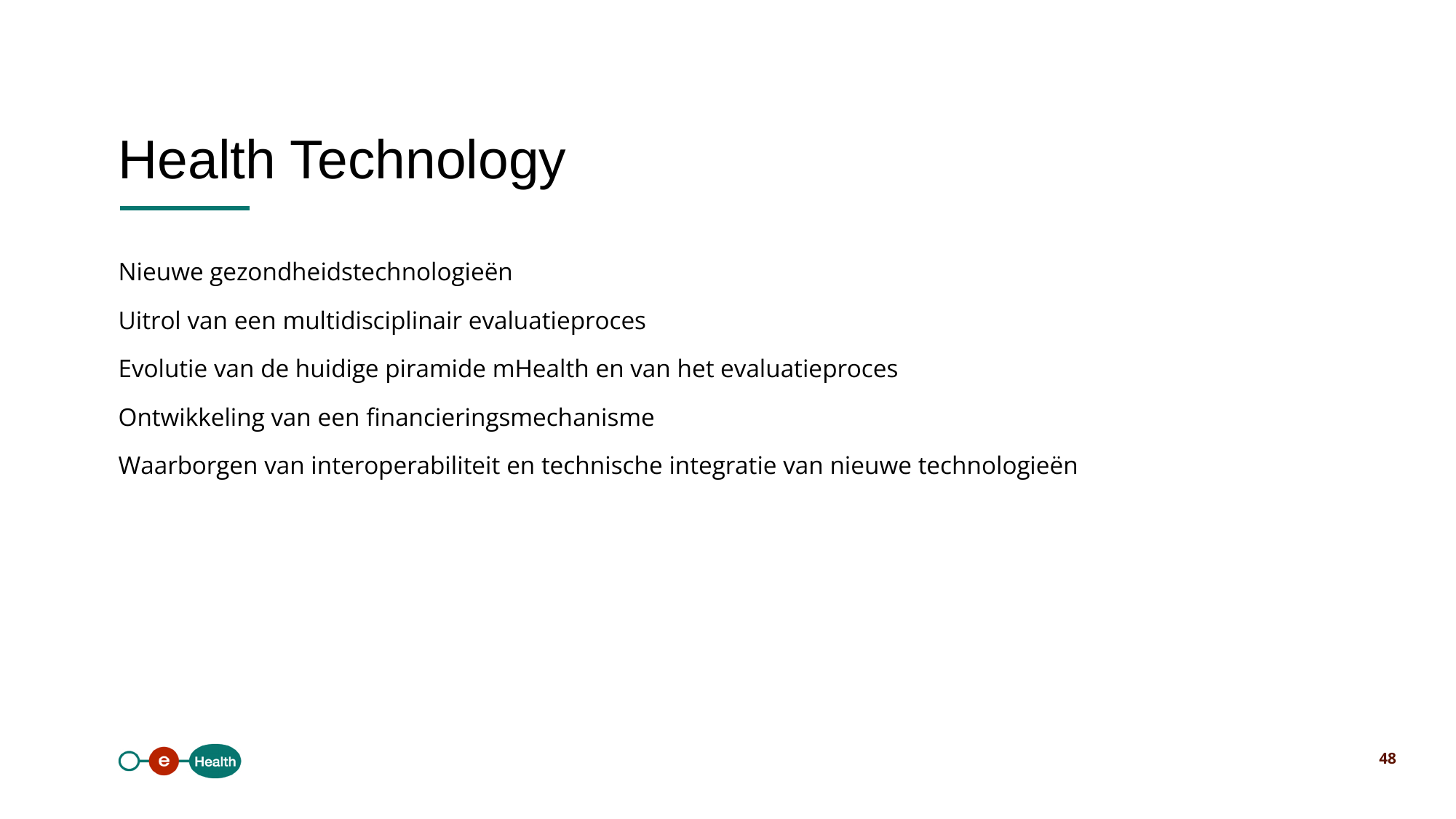

Health Technology
Nieuwe gezondheidstechnologieën
Uitrol van een multidisciplinair evaluatieproces
Evolutie van de huidige piramide mHealth en van het evaluatieproces
Ontwikkeling van een financieringsmechanisme
Waarborgen van interoperabiliteit en technische integratie van nieuwe technologieën

48